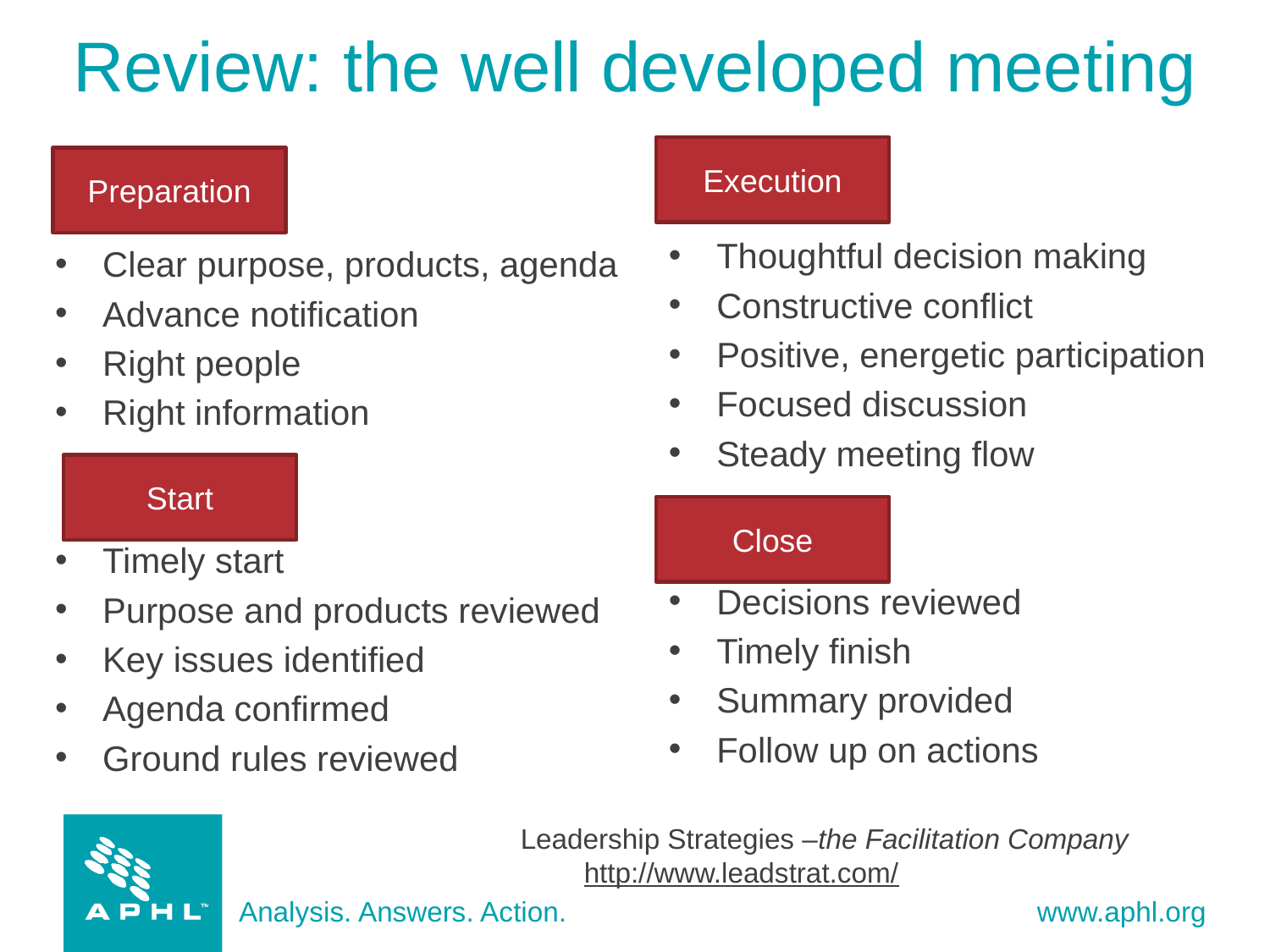

# Review: the well developed meeting
Execution
Preparation
Thoughtful decision making
Constructive conflict
Positive, energetic participation
Focused discussion
Steady meeting flow

Decisions reviewed
Timely finish
Summary provided
Follow up on actions

Clear purpose, products, agenda
Advance notification
Right people
Right information

Timely start
Purpose and products reviewed
Key issues identified
Agenda confirmed
Ground rules reviewed
Start
Close
Leadership Strategies –the Facilitation Company
http://www.leadstrat.com/